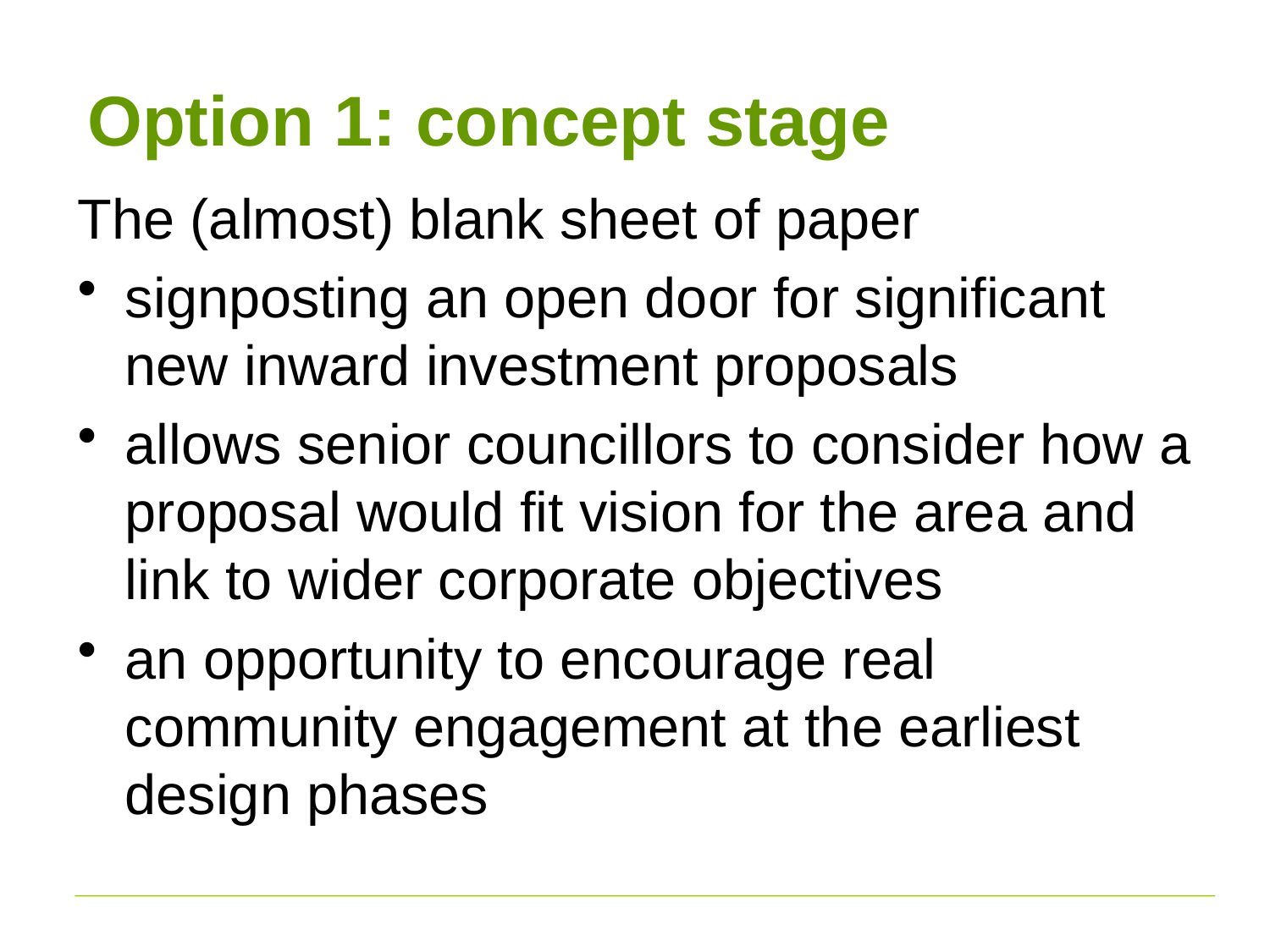

# Option 1: concept stage
The (almost) blank sheet of paper
signposting an open door for significant new inward investment proposals
allows senior councillors to consider how a proposal would fit vision for the area and link to wider corporate objectives
an opportunity to encourage real community engagement at the earliest design phases